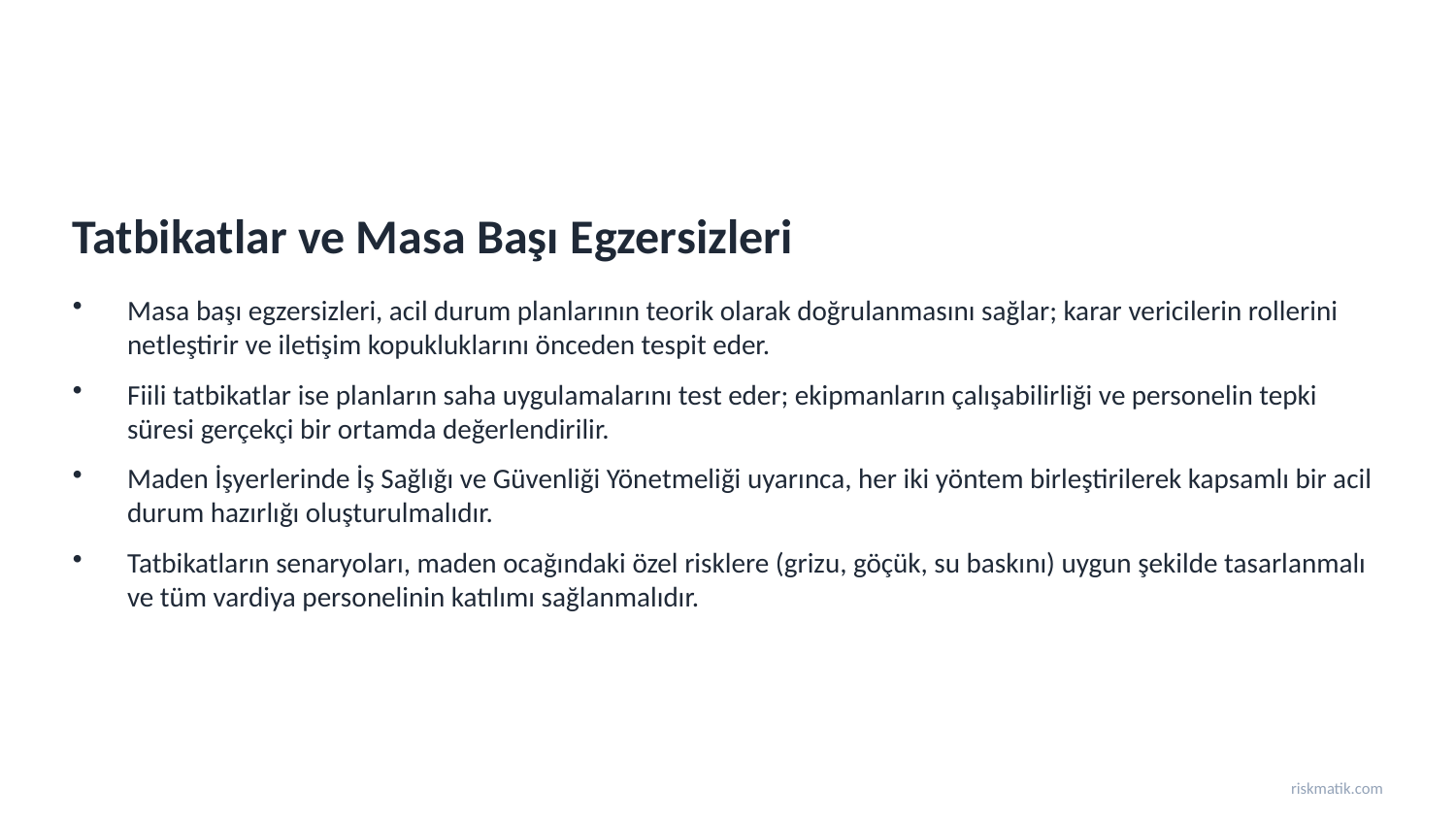

Tatbikatlar ve Masa Başı Egzersizleri
Masa başı egzersizleri, acil durum planlarının teorik olarak doğrulanmasını sağlar; karar vericilerin rollerini netleştirir ve iletişim kopukluklarını önceden tespit eder.
Fiili tatbikatlar ise planların saha uygulamalarını test eder; ekipmanların çalışabilirliği ve personelin tepki süresi gerçekçi bir ortamda değerlendirilir.
Maden İşyerlerinde İş Sağlığı ve Güvenliği Yönetmeliği uyarınca, her iki yöntem birleştirilerek kapsamlı bir acil durum hazırlığı oluşturulmalıdır.
Tatbikatların senaryoları, maden ocağındaki özel risklere (grizu, göçük, su baskını) uygun şekilde tasarlanmalı ve tüm vardiya personelinin katılımı sağlanmalıdır.
riskmatik.com